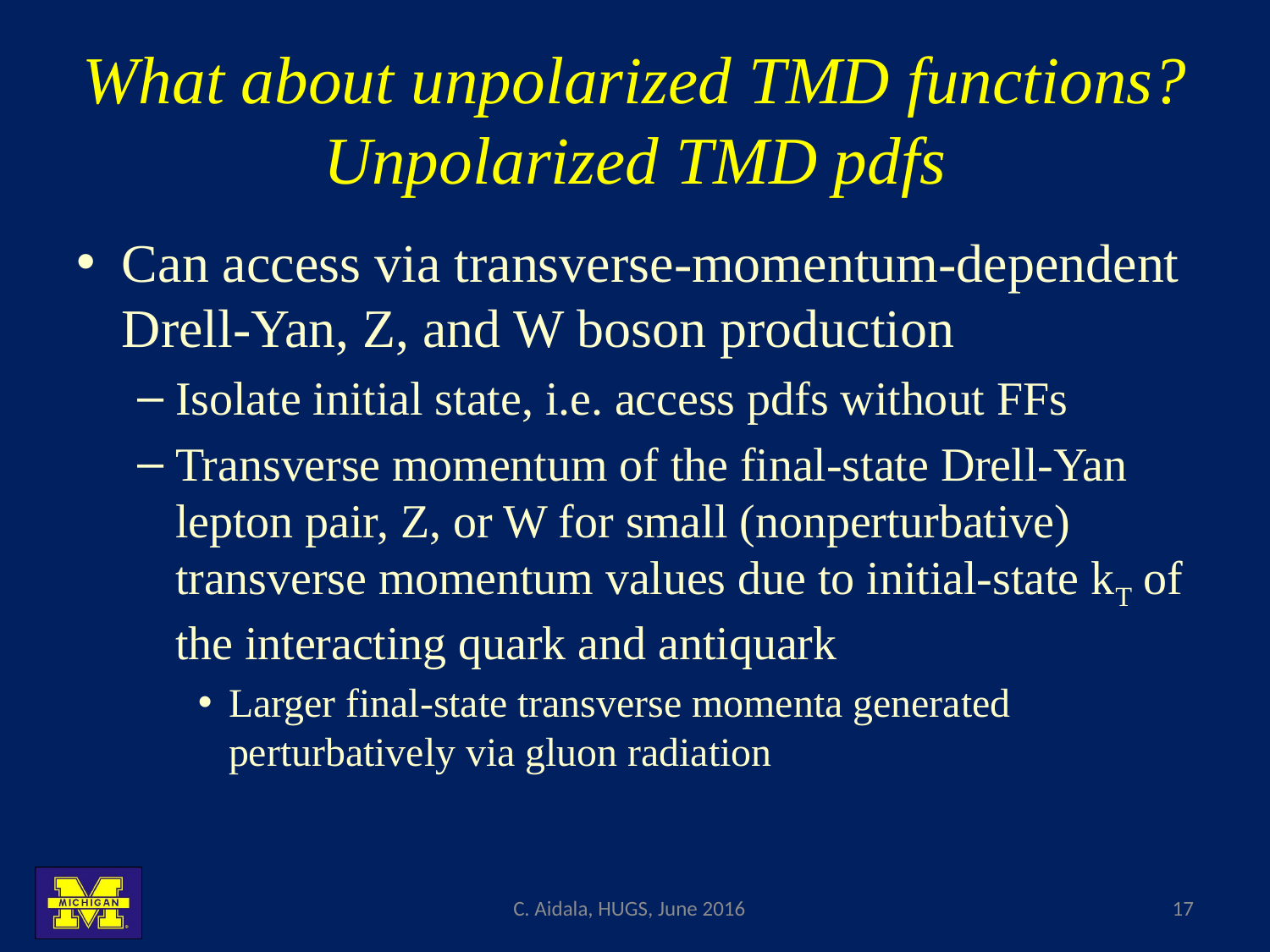

# What about unpolarized TMD functions? Unpolarized TMD pdfs
Can access via transverse-momentum-dependent Drell-Yan, Z, and W boson production
Isolate initial state, i.e. access pdfs without FFs
Transverse momentum of the final-state Drell-Yan lepton pair, Z, or W for small (nonperturbative) transverse momentum values due to initial-state kT of the interacting quark and antiquark
Larger final-state transverse momenta generated perturbatively via gluon radiation

C. Aidala, HUGS, June 2016
17